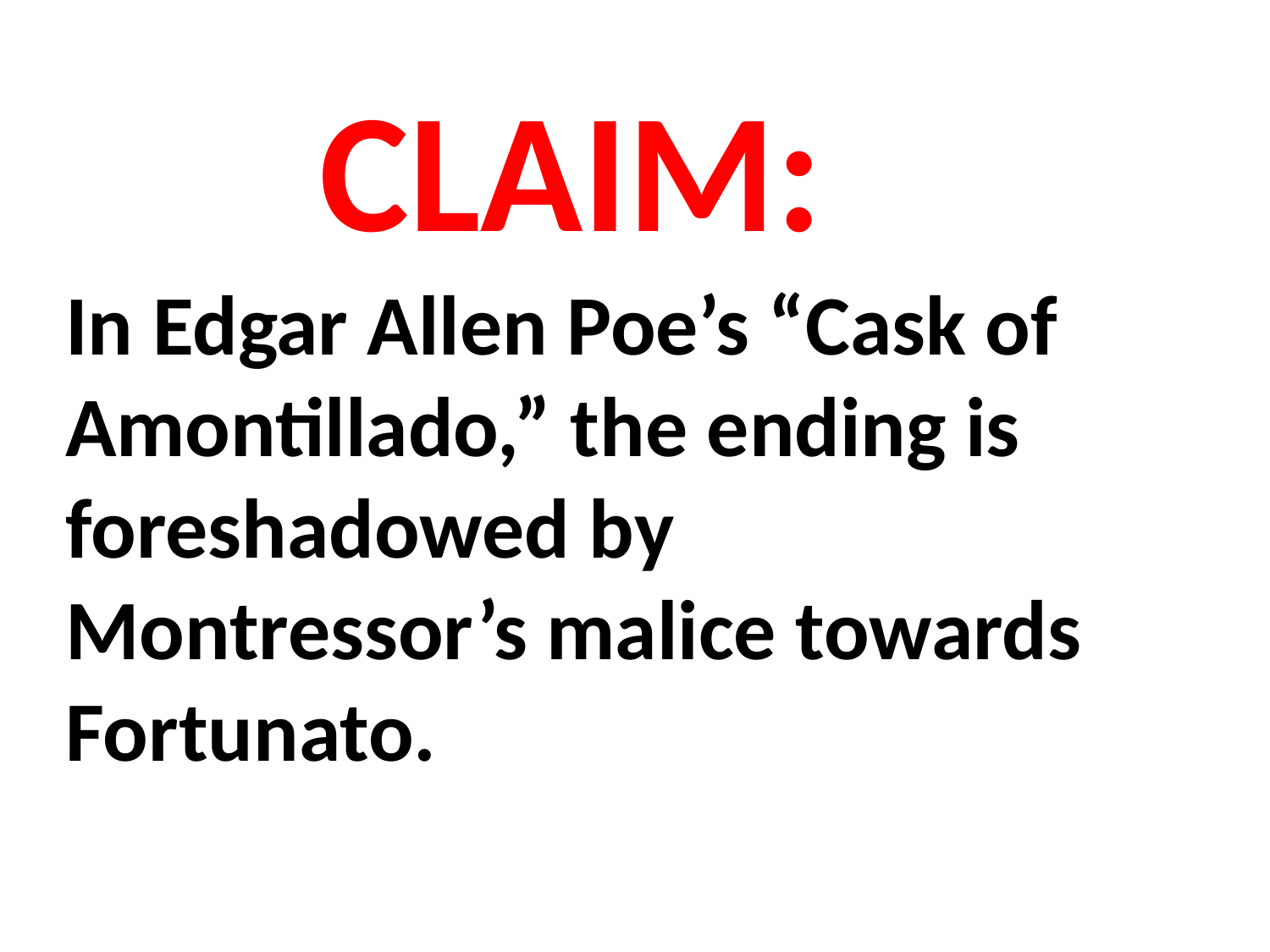

# CLAIM:
In Edgar Allen Poe’s “Cask of Amontillado,” the ending is foreshadowed by Montressor’s malice towards Fortunato.